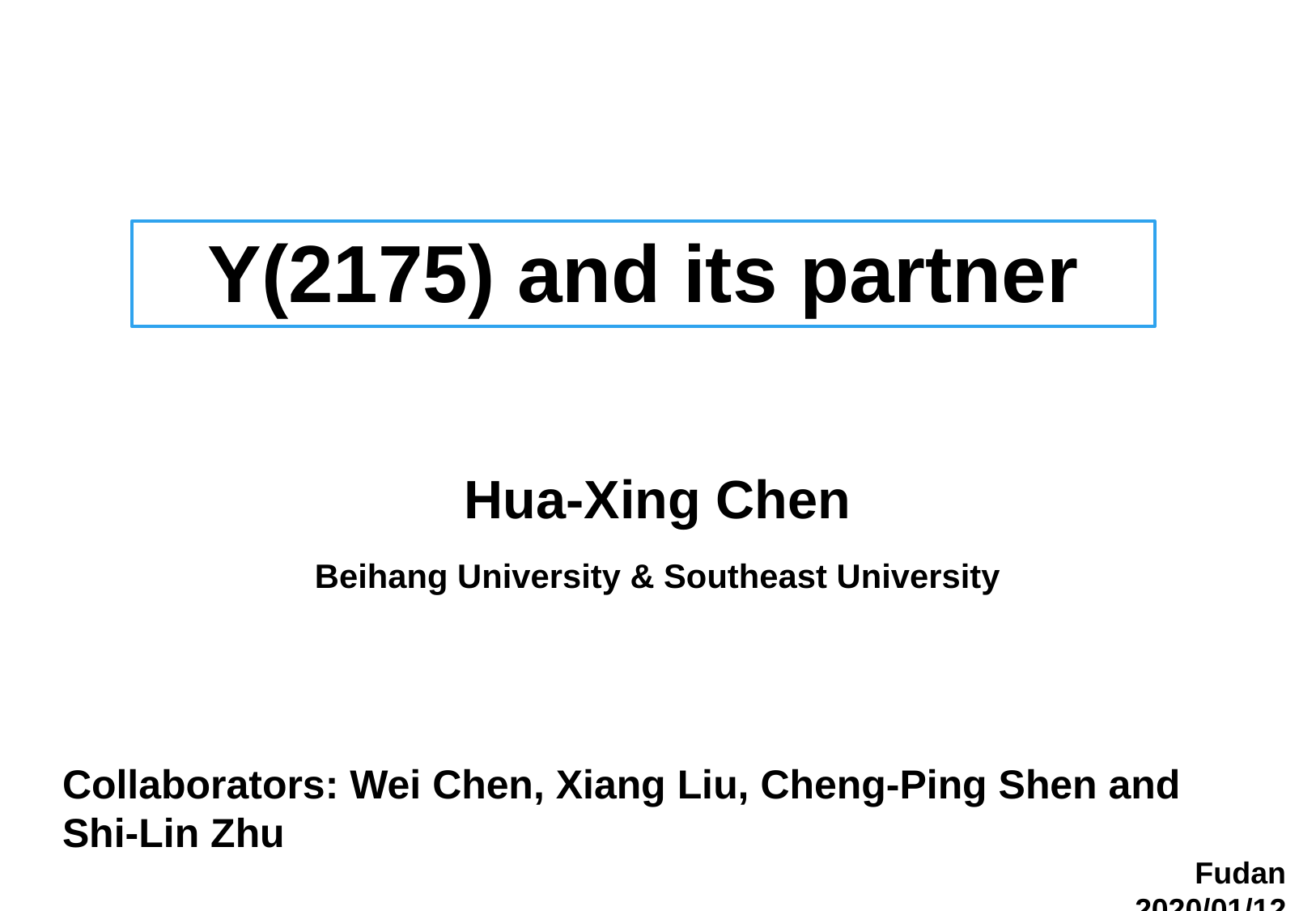

# Y(2175) and its partner
Hua-Xing Chen
Beihang University & Southeast University
Collaborators: Wei Chen, Xiang Liu, Cheng-Ping Shen and Shi-Lin Zhu
Fudan 2020/01/12